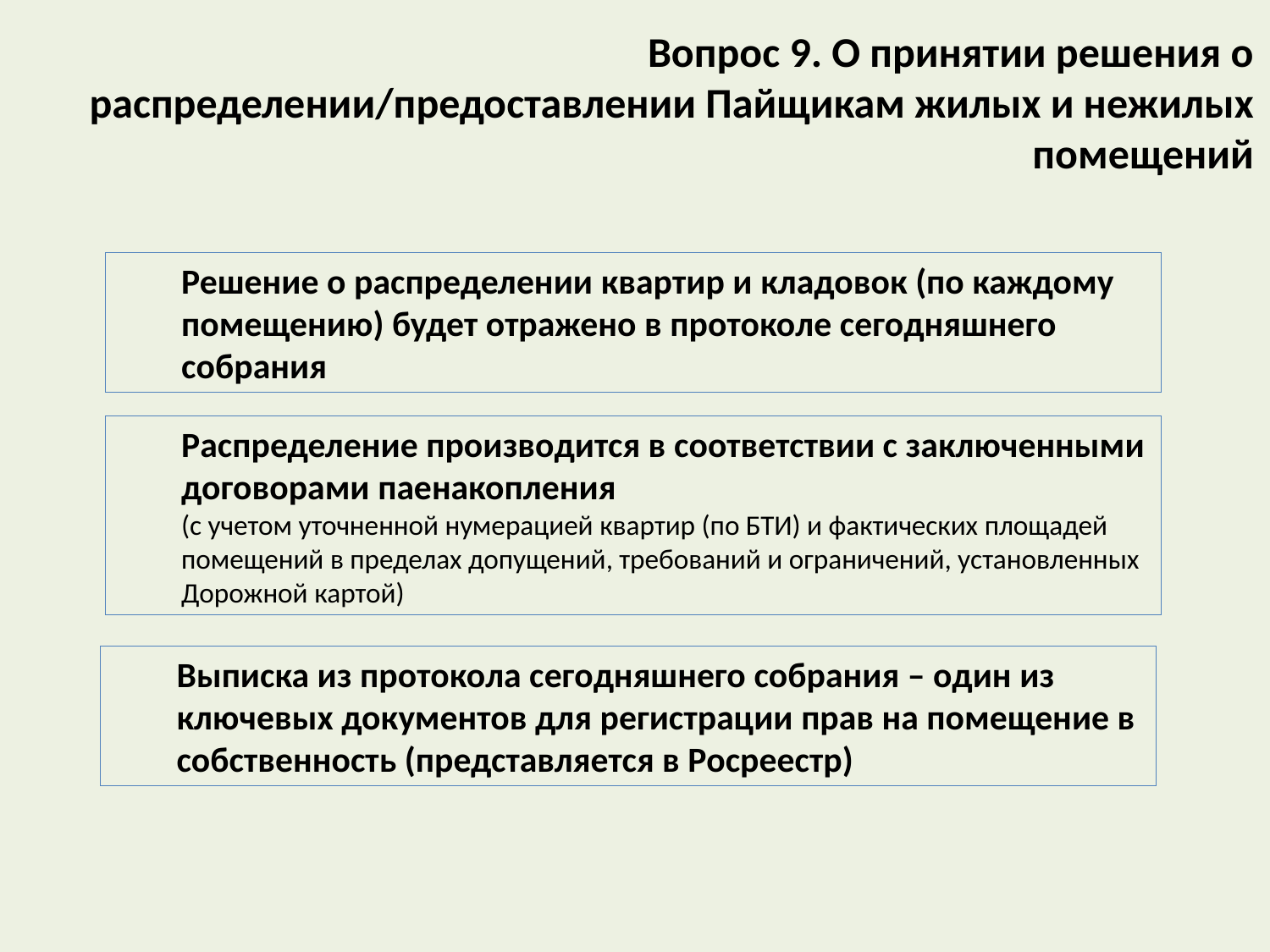

# Вопрос 9. О принятии решения о распределении/предоставлении Пайщикам жилых и нежилых помещений
Решение о распределении квартир и кладовок (по каждому помещению) будет отражено в протоколе сегодняшнего собрания
Распределение производится в соответствии с заключенными договорами паенакопления
(с учетом уточненной нумерацией квартир (по БТИ) и фактических площадей помещений в пределах допущений, требований и ограничений, установленных Дорожной картой)
Выписка из протокола сегодняшнего собрания – один из ключевых документов для регистрации прав на помещение в собственность (представляется в Росреестр)